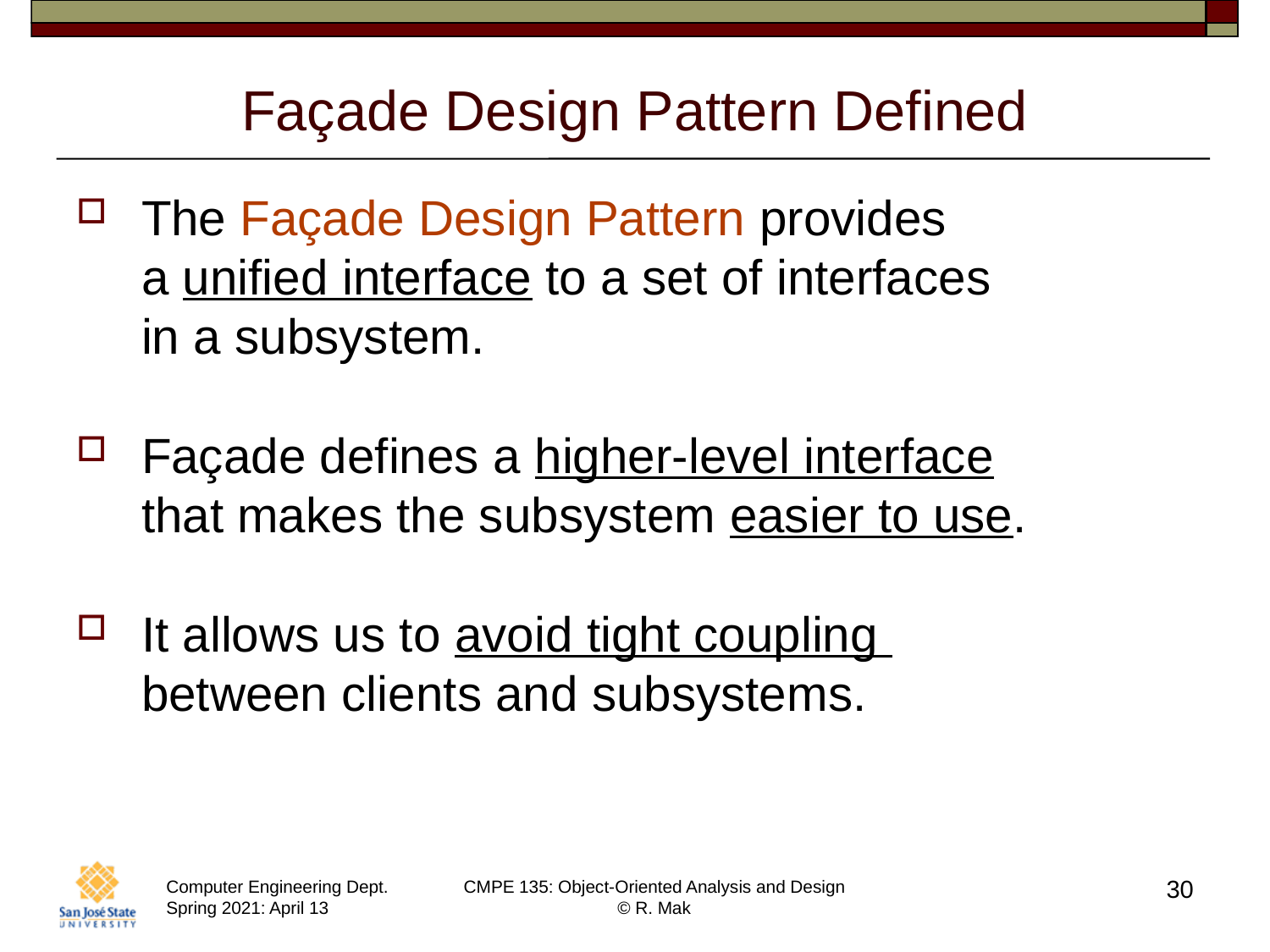

# Façade Design Pattern Defined
The Façade Design Pattern provides
a unified interface to a set of interfaces
in a subsystem.

Façade defines a higher-level interface
that makes the subsystem easier to use.

It allows us to avoid tight coupling
between clients and subsystems.
30